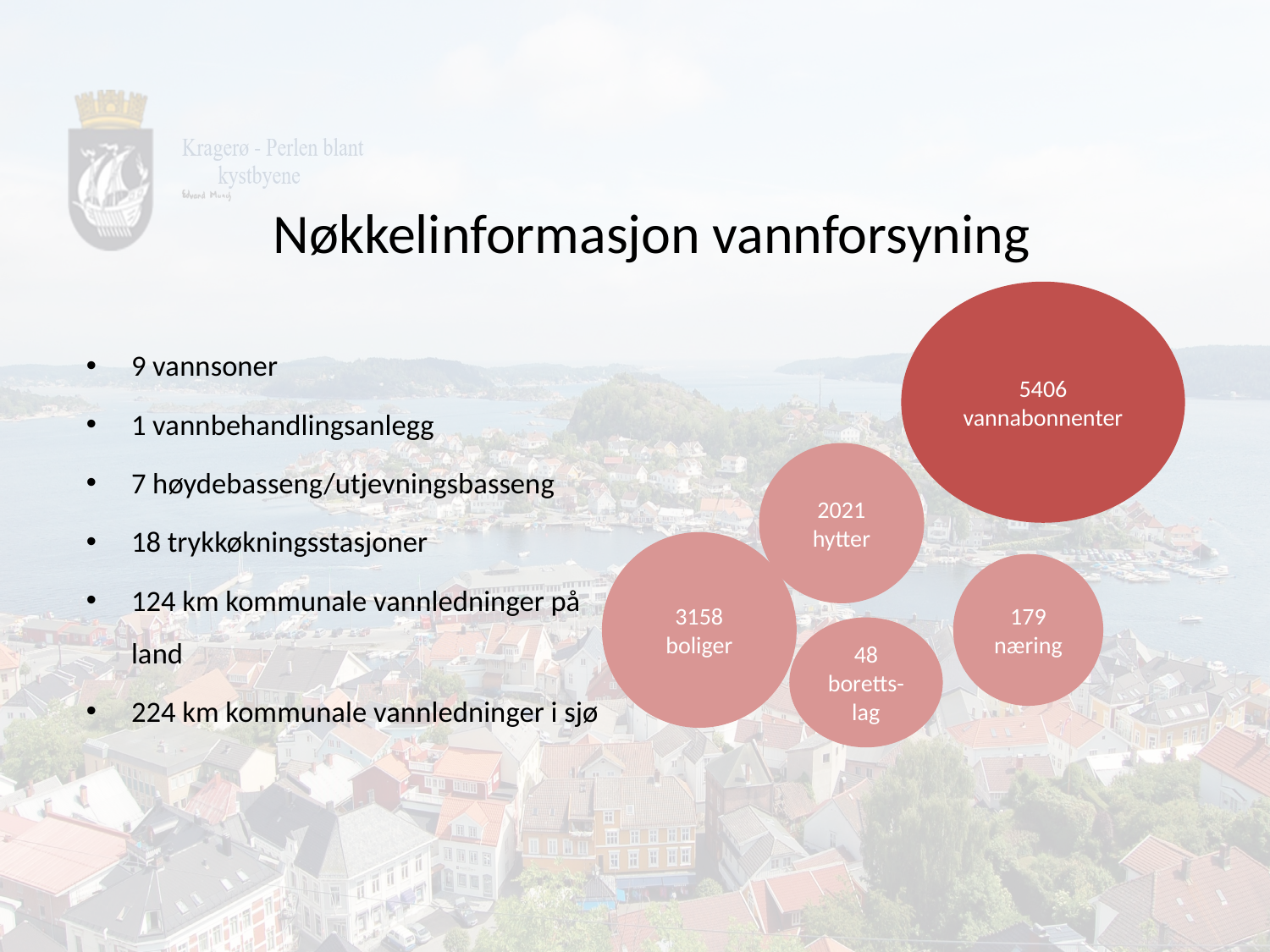

# Nøkkelinformasjon vannforsyning

5406 vannabonnenter
9 vannsoner
1 vannbehandlingsanlegg
7 høydebasseng/utjevningsbasseng
18 trykkøkningsstasjoner
124 km kommunale vannledninger på land
224 km kommunale vannledninger i sjø

2021 hytter
3158 boliger
179
næring
48 boretts-lag